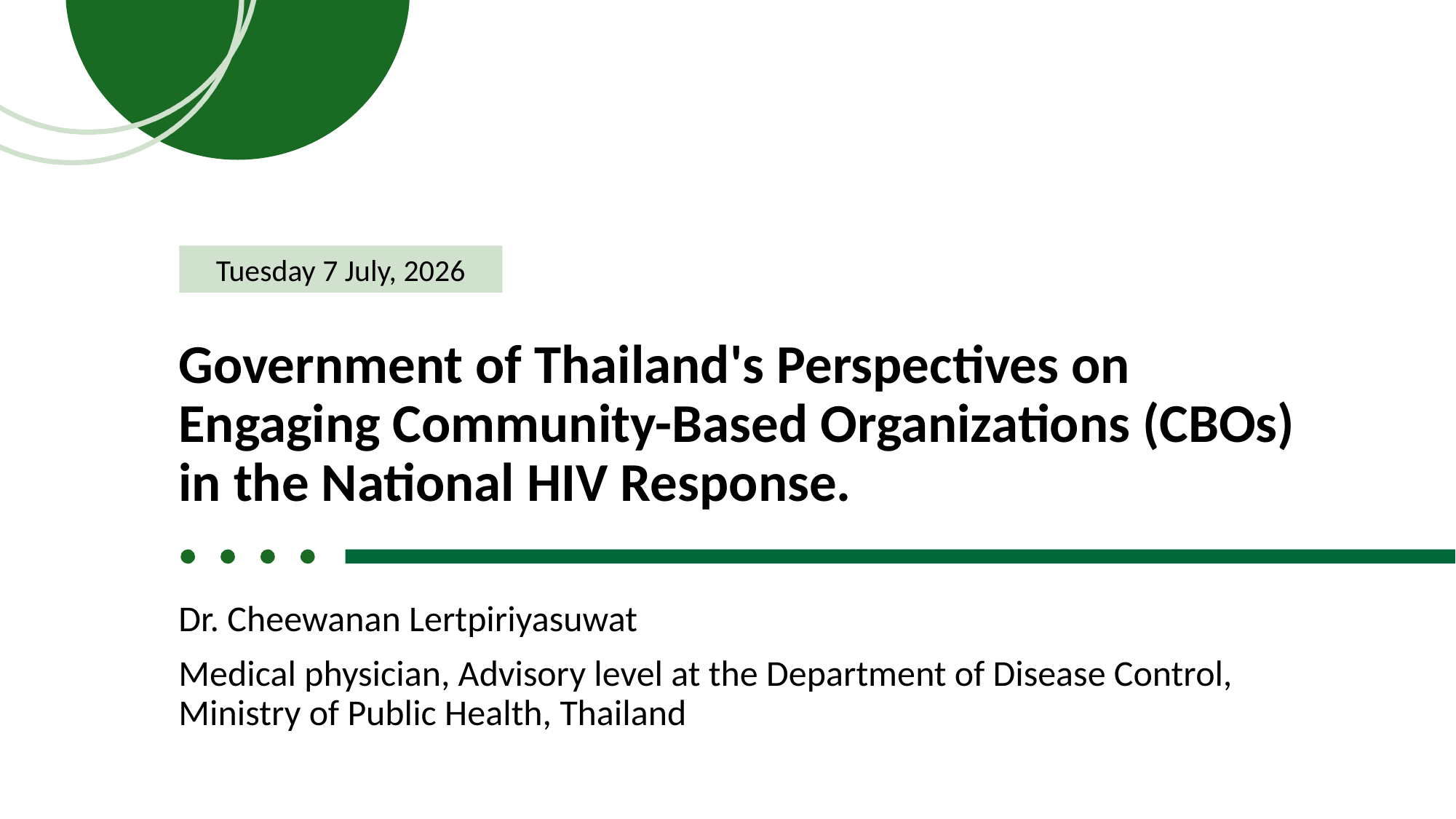

Tuesday 7 July, 2026
# Government of Thailand's Perspectives on Engaging Community-Based Organizations (CBOs) in the National HIV Response.
Dr. Cheewanan Lertpiriyasuwat
Medical physician, Advisory level at the Department of Disease Control, Ministry of Public Health, Thailand